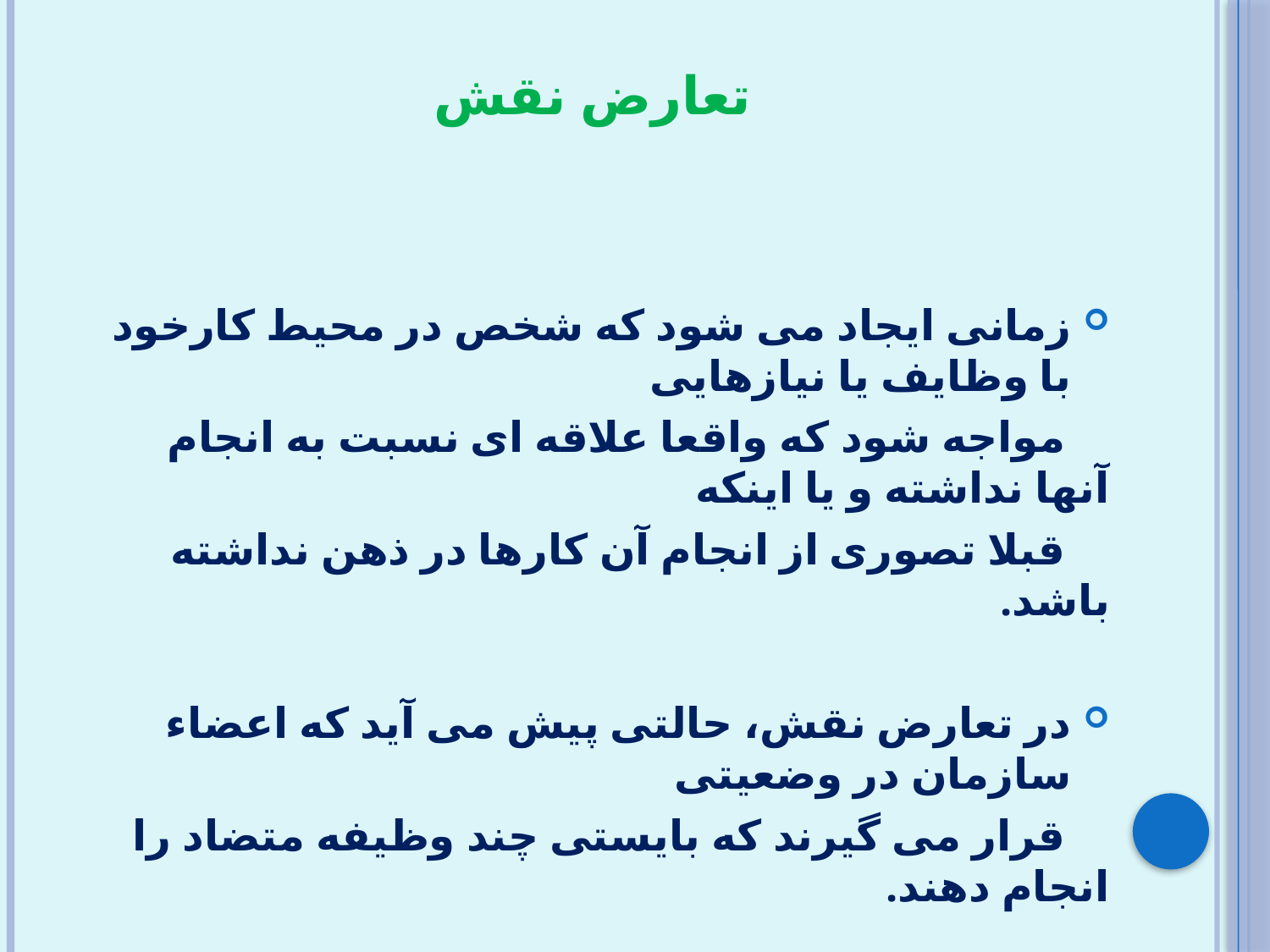

# تعارض نقش

زمانی ایجاد می شود که شخص در محیط کارخود با وظایف یا نیازهایی
    مواجه شود که واقعا علاقه ای نسبت به انجام آنها نداشته و یا اینکه
    قبلا تصوری از انجام آن کارها در ذهن نداشته باشد.

در تعارض نقش، حالتی پیش می آید که اعضاء سازمان در وضعیتی
    قرار می گیرند که بایستی چند وظیفه متضاد را انجام دهند.